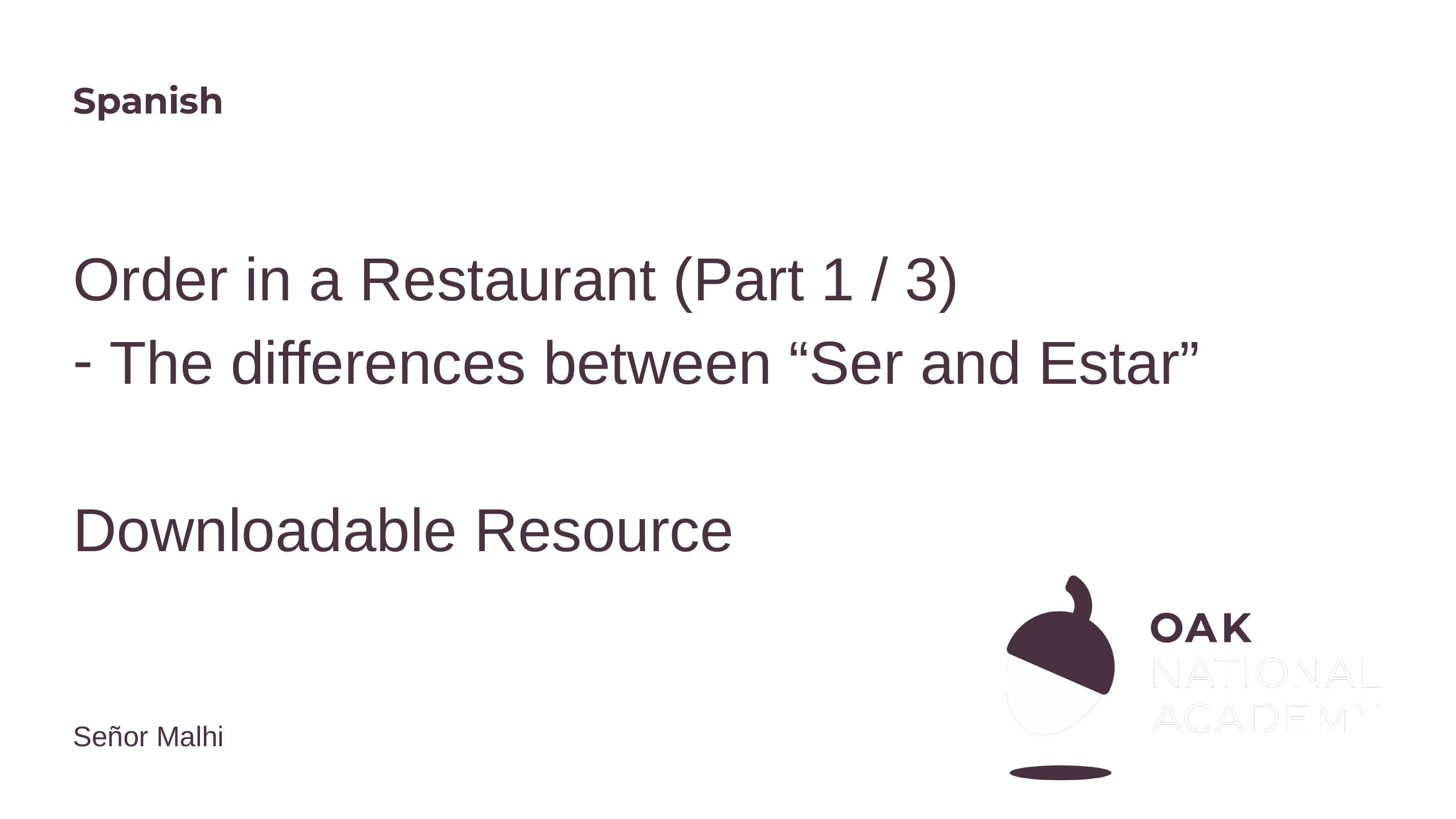

Spanish
# Order in a Restaurant (Part 1 / 3)
The differences between “Ser and Estar”

Downloadable Resource
Señor Malhi